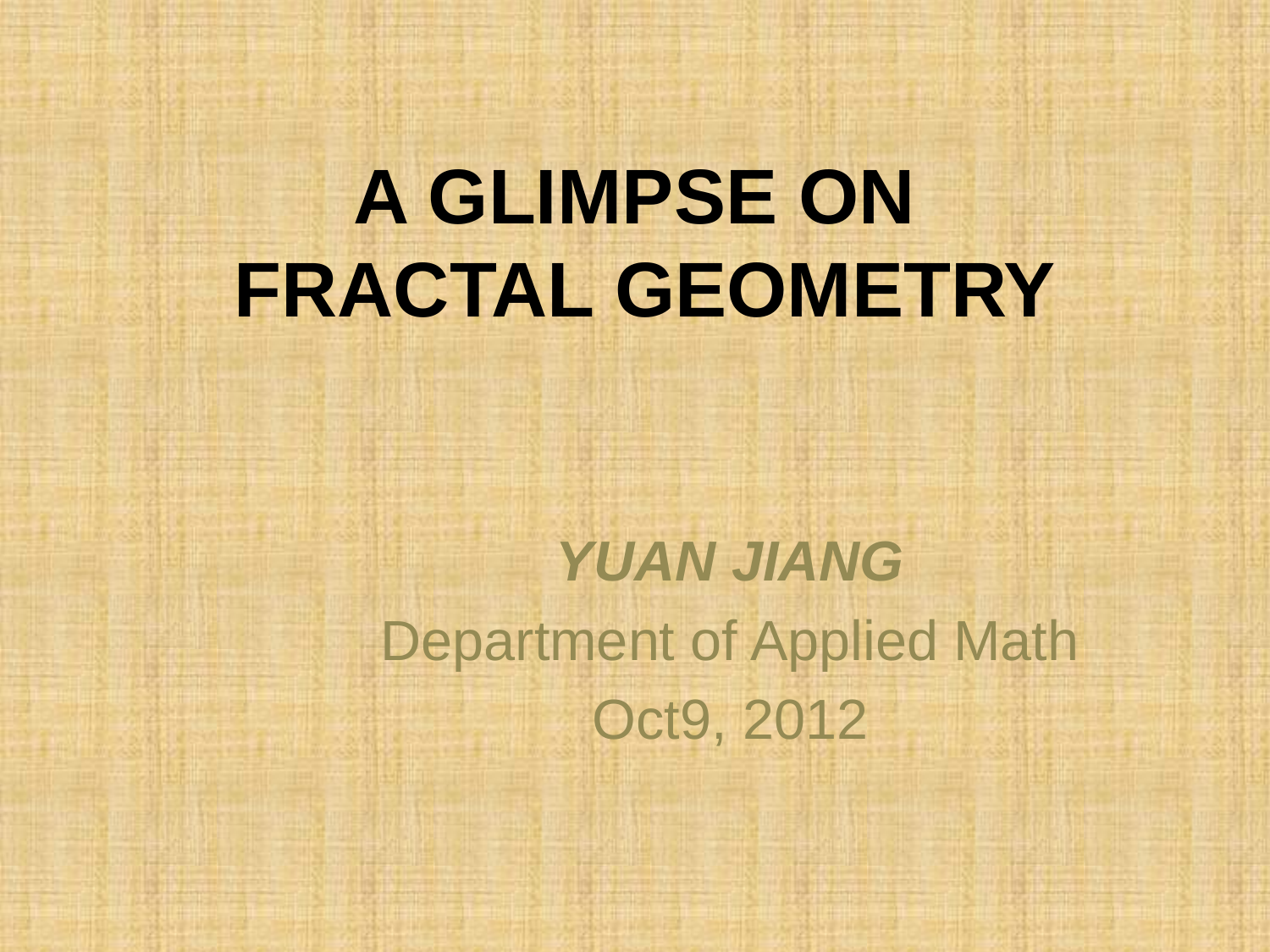

# A GLIMPSE ON FRACTAL GEOMETRY
YUAN JIANG
Department of Applied Math
Oct9, 2012